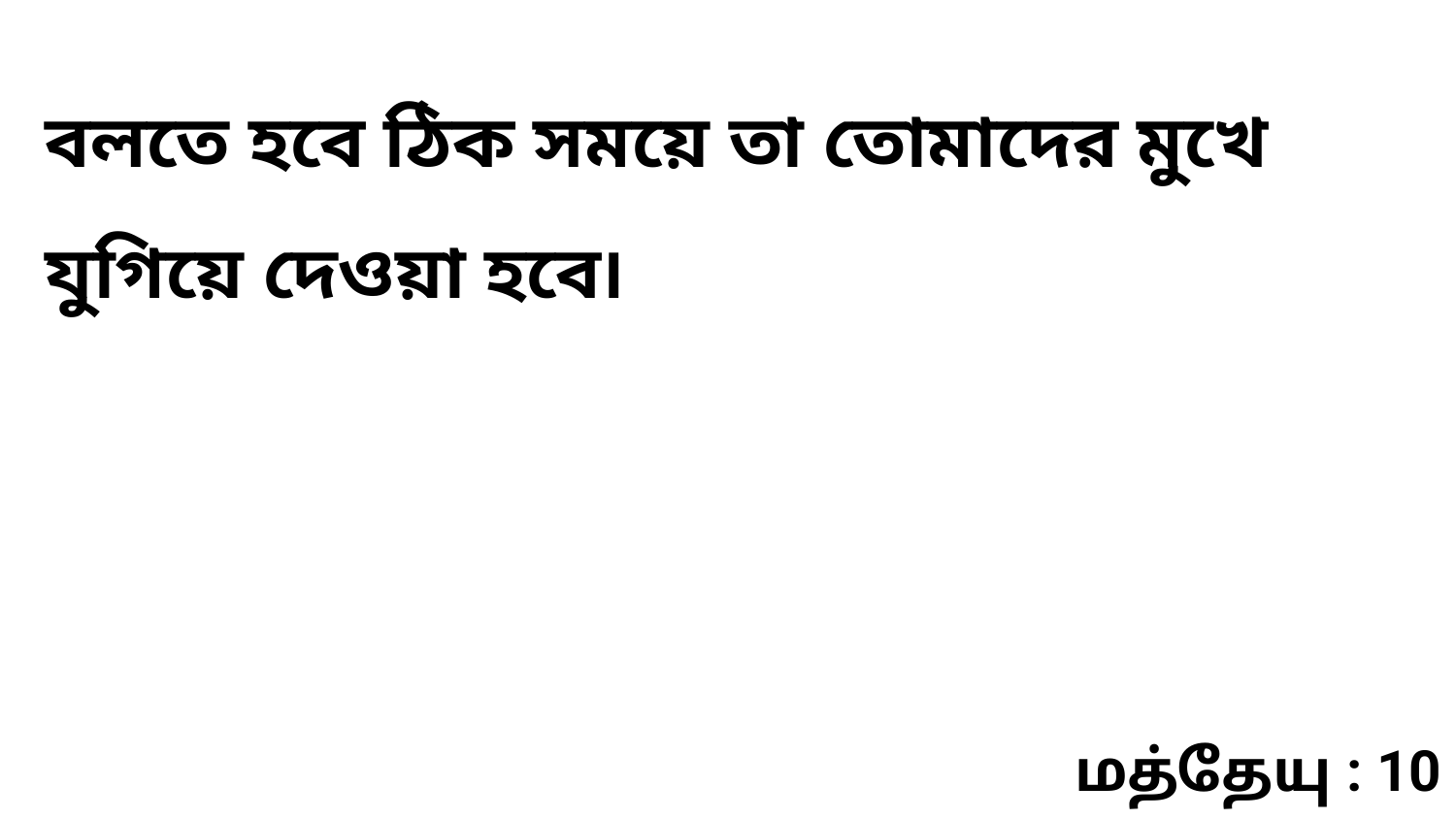

বলতে হবে ঠিক সময়ে তা তোমাদের মুখে যুগিয়ে দেওয়া হবে৷
மத்தேயு : 10